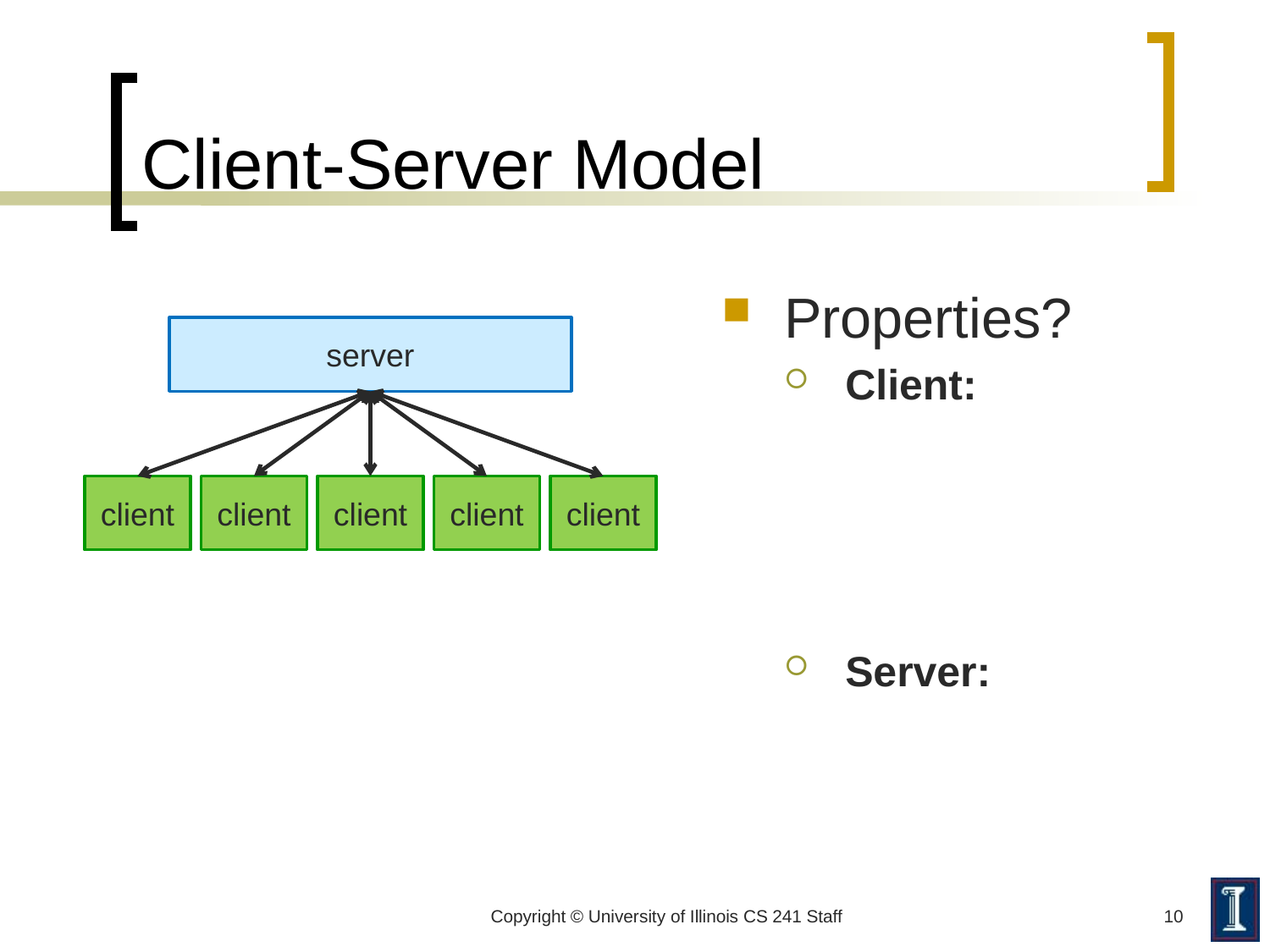

# Client-Server Model
Properties?
Client:

Server:

server
client
client
client
client
client
Copyright © University of Illinois CS 241 Staff
10